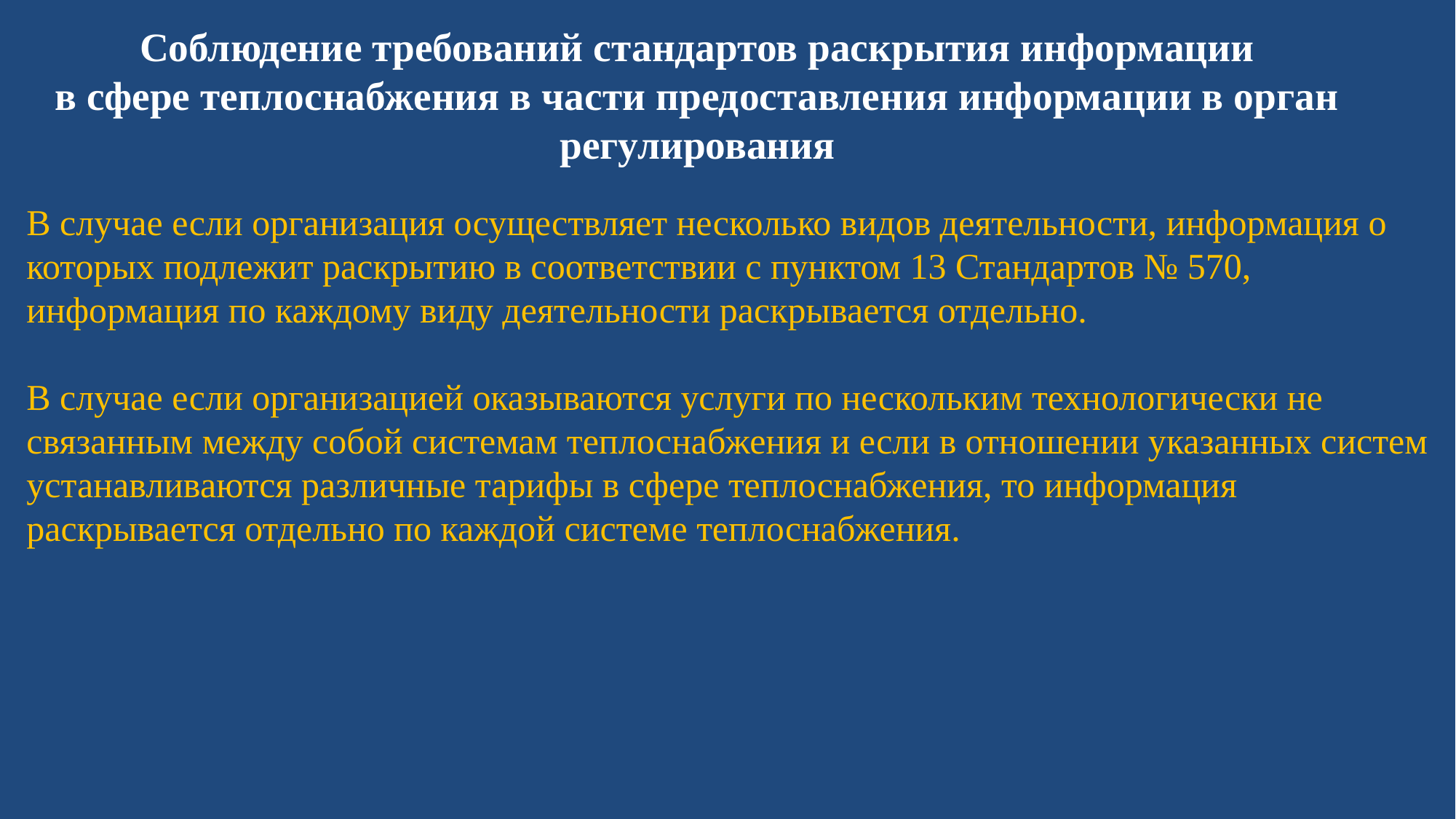

# Соблюдение требований стандартов раскрытия информации в сфере теплоснабжения в части предоставления информации в орган регулирования
В случае если организация осуществляет несколько видов деятельности, информация о которых подлежит раскрытию в соответствии с пунктом 13 Стандартов № 570, информация по каждому виду деятельности раскрывается отдельно.

В случае если организацией оказываются услуги по нескольким технологически не связанным между собой системам теплоснабжения и если в отношении указанных систем устанавливаются различные тарифы в сфере теплоснабжения, то информация раскрывается отдельно по каждой системе теплоснабжения.